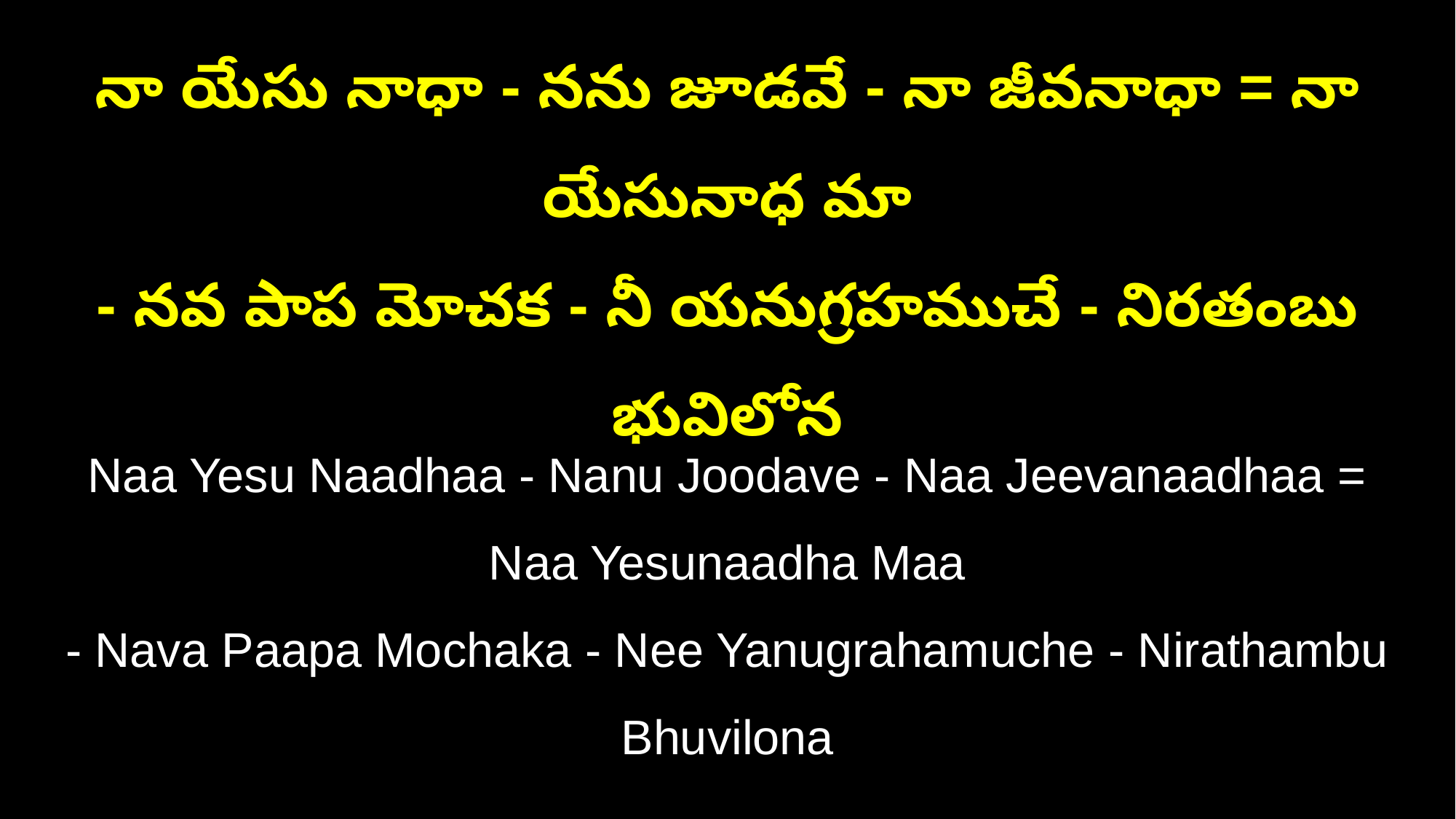

నా యేసు నాధా - నను జూడవే - నా జీవనాధా = నా యేసునాధ మా
- నవ పాప మోచక - నీ యనుగ్రహముచే - నిరతంబు భువిలోన
Naa Yesu Naadhaa - Nanu Joodave - Naa Jeevanaadhaa = Naa Yesunaadha Maa
- Nava Paapa Mochaka - Nee Yanugrahamuche - Nirathambu Bhuvilona